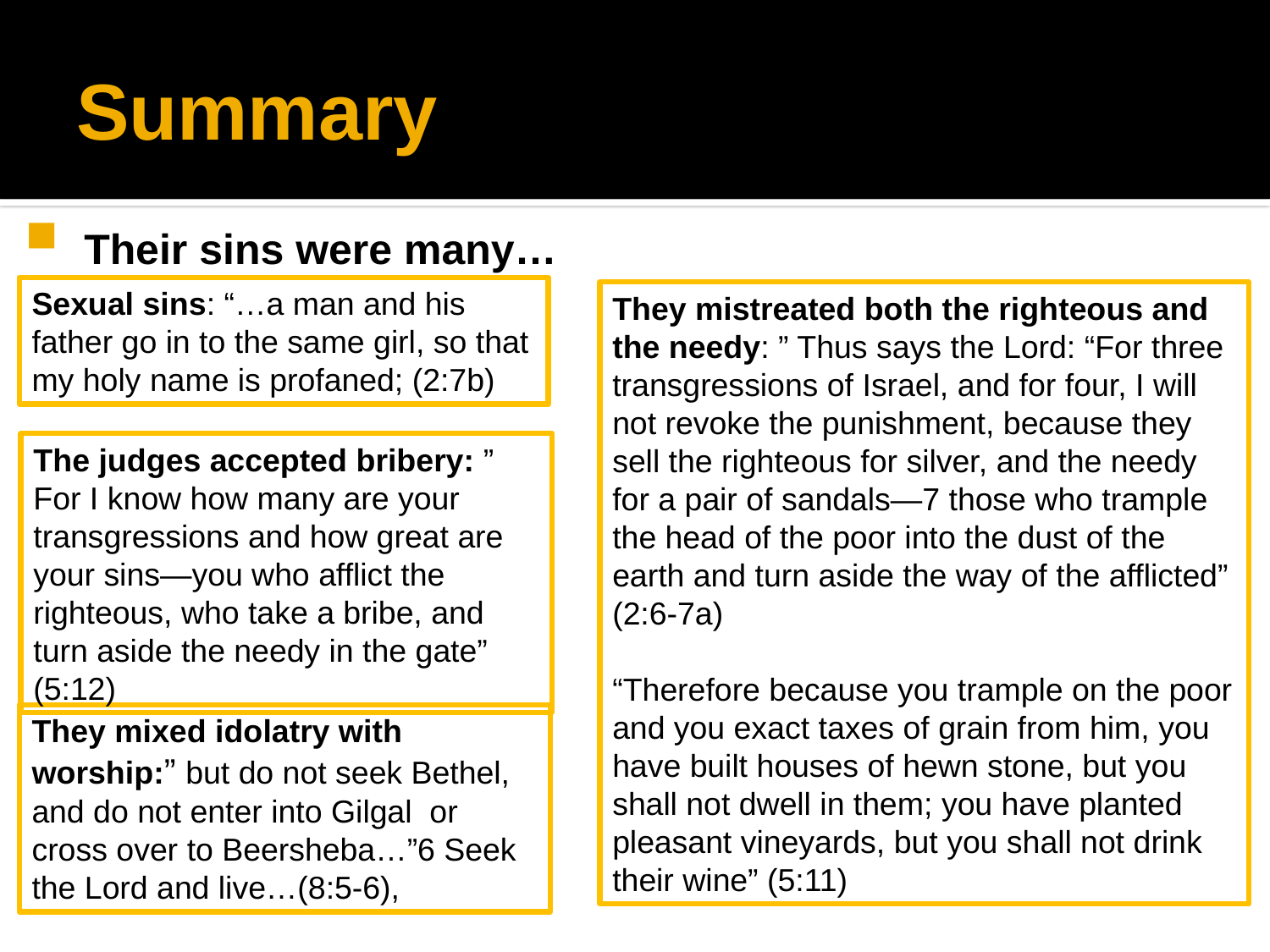

# Summary
 Their sins were many…

Sexual sins: “…a man and his father go in to the same girl, so that my holy name is profaned; (2:7b)
They mistreated both the righteous and the needy: ” Thus says the Lord: “For three transgressions of Israel, and for four, I will not revoke the punishment, because they sell the righteous for silver, and the needy for a pair of sandals—7 those who trample the head of the poor into the dust of the earth and turn aside the way of the afflicted” (2:6-7a)

“Therefore because you trample on the poor and you exact taxes of grain from him, you have built houses of hewn stone, but you shall not dwell in them; you have planted pleasant vineyards, but you shall not drink their wine” (5:11)
The judges accepted bribery: ” For I know how many are your transgressions and how great are your sins—you who afflict the righteous, who take a bribe, and turn aside the needy in the gate” (5:12)
They mixed idolatry with worship:” but do not seek Bethel, and do not enter into Gilgal  or cross over to Beersheba…”6 Seek the Lord and live…(8:5-6),